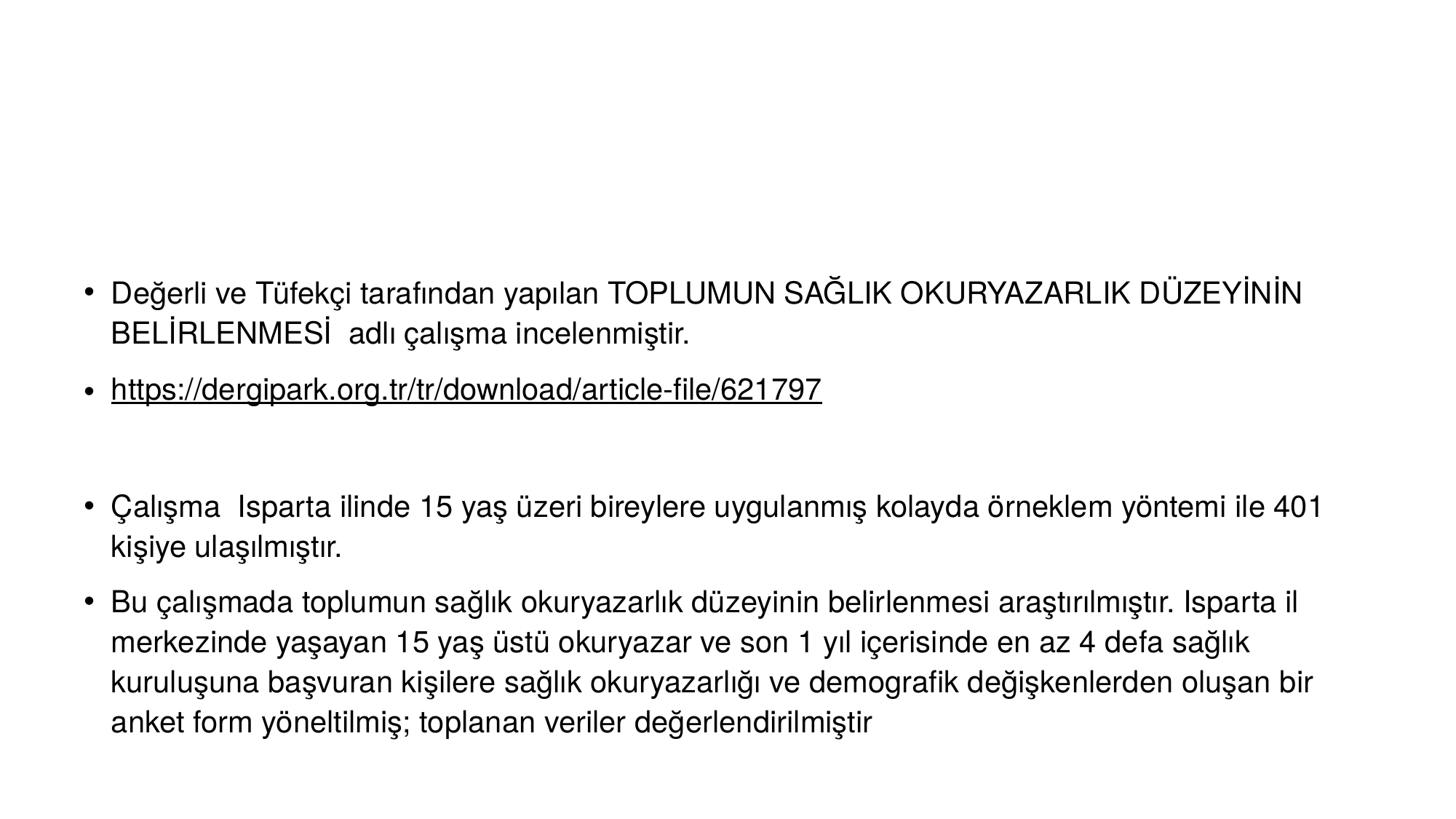

#
Değerli ve Tüfekçi tarafından yapılan TOPLUMUN SAĞLIK OKURYAZARLIK DÜZEYİNİN BELİRLENMESİ  adlı çalışma incelenmiştir.
https://dergipark.org.tr/tr/download/article-file/621797

Çalışma  Isparta ilinde 15 yaş üzeri bireylere uygulanmış kolayda örneklem yöntemi ile 401 kişiye ulaşılmıştır.
Bu çalışmada toplumun sağlık okuryazarlık düzeyinin belirlenmesi araştırılmıştır. Isparta il merkezinde yaşayan 15 yaş üstü okuryazar ve son 1 yıl içerisinde en az 4 defa sağlık kuruluşuna başvuran kişilere sağlık okuryazarlığı ve demografik değişkenlerden oluşan bir anket form yöneltilmiş; toplanan veriler değerlendirilmiştir